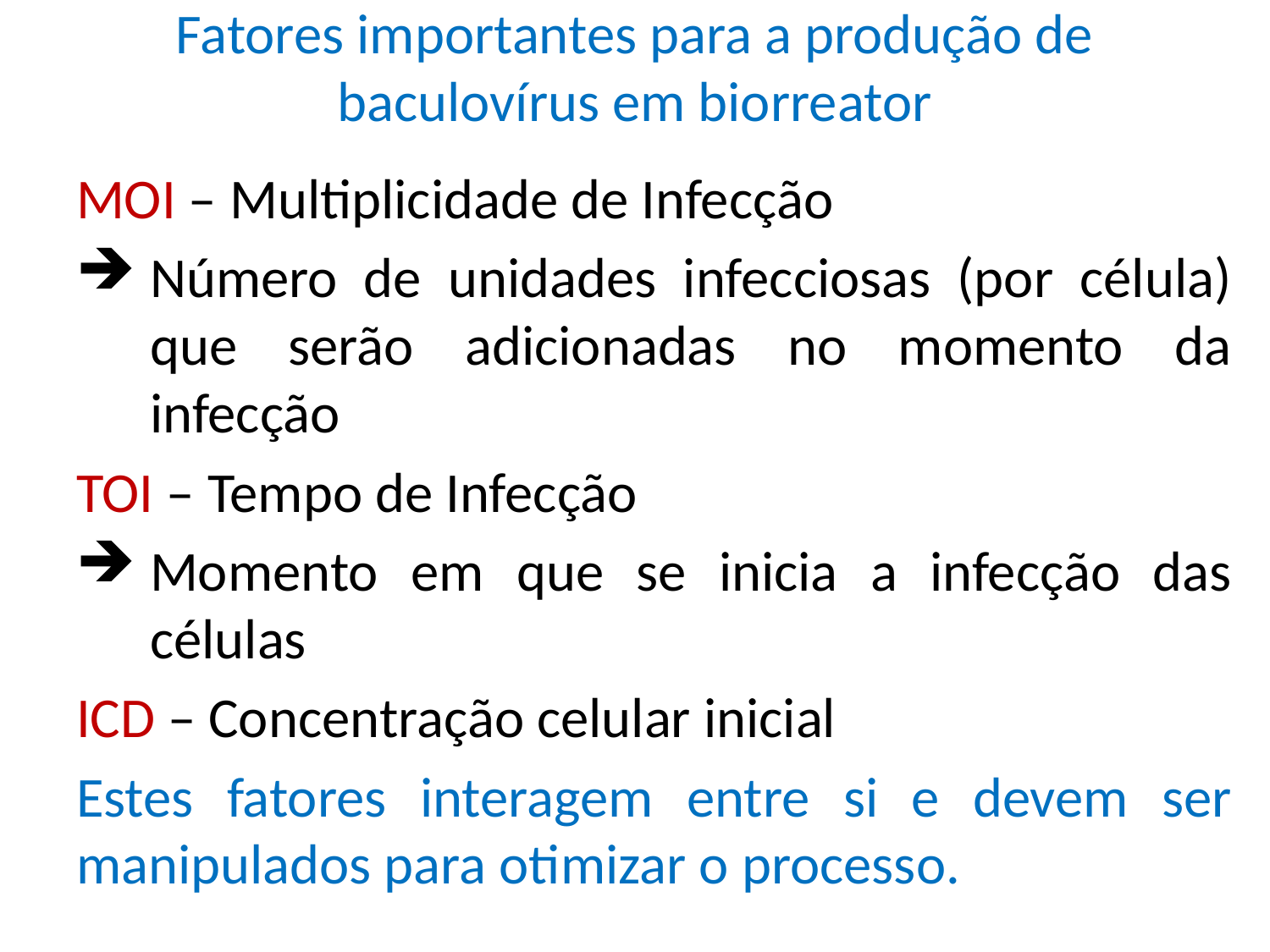

# Fatores importantes para a produção de baculovírus em biorreator
MOI – Multiplicidade de Infecção
Número de unidades infecciosas (por célula) que serão adicionadas no momento da infecção
TOI – Tempo de Infecção
Momento em que se inicia a infecção das células
ICD – Concentração celular inicial
Estes fatores interagem entre si e devem ser manipulados para otimizar o processo.